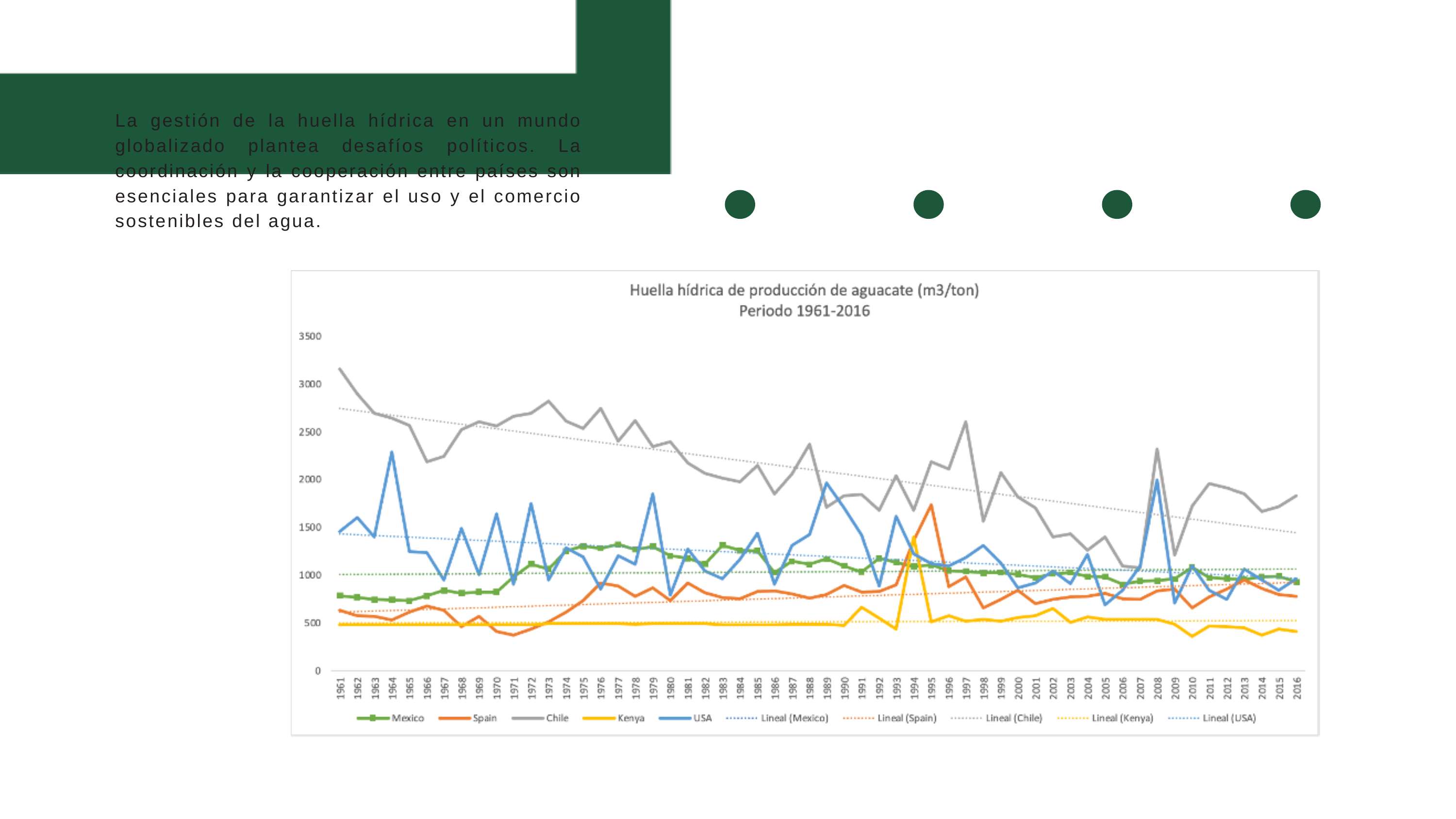

La gestión de la huella hídrica en un mundo globalizado plantea desafíos políticos. La coordinación y la cooperación entre países son esenciales para garantizar el uso y el comercio sostenibles del agua.